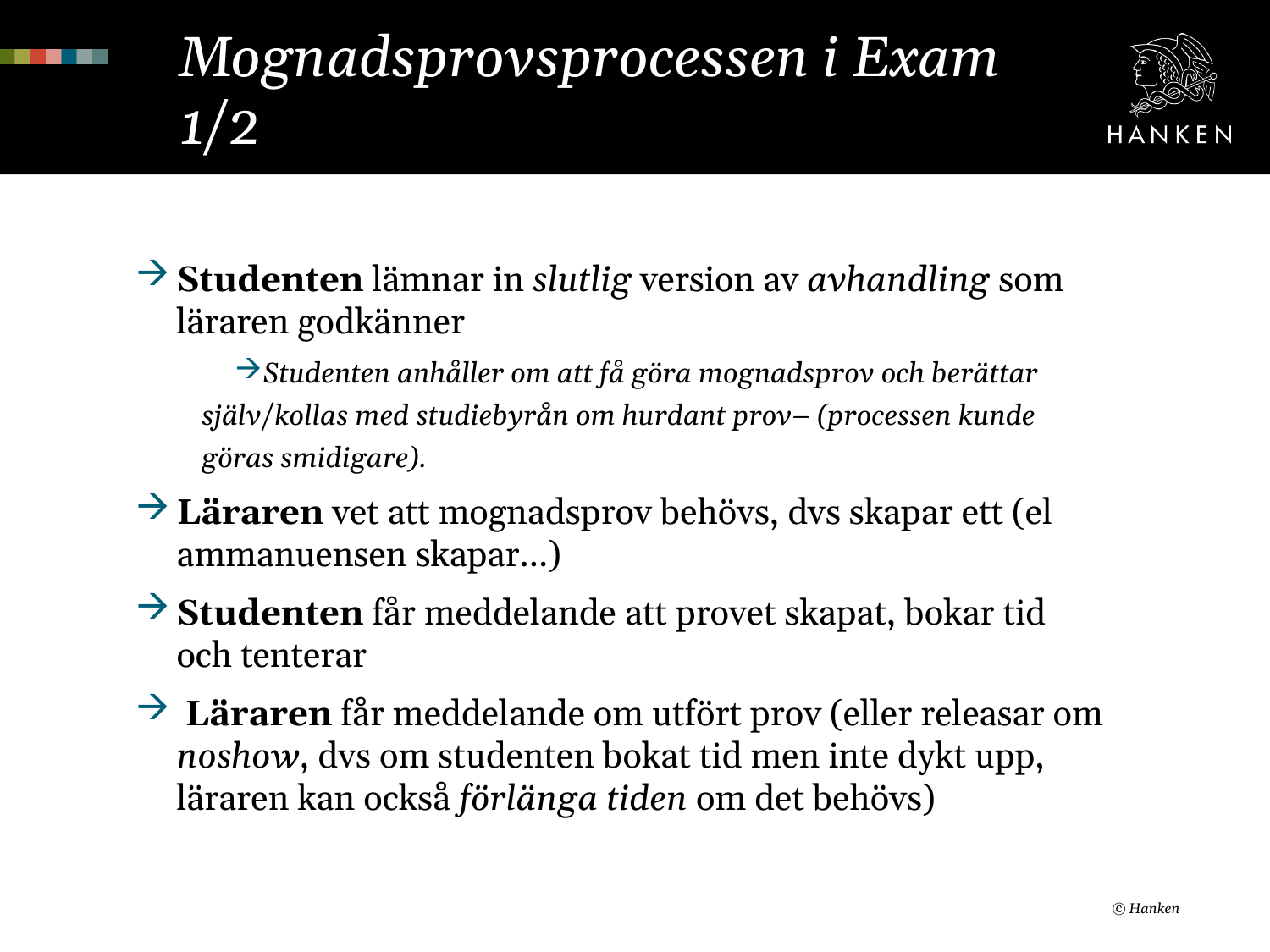

# Mognadsprovsprocessen i Exam 1/2
Studenten lämnar in slutlig version av avhandling som läraren godkänner
Studenten anhåller om att få göra mognadsprov och berättar själv/kollas med studiebyrån om hurdant prov– (processen kunde göras smidigare).
Läraren vet att mognadsprov behövs, dvs skapar ett (el ammanuensen skapar...)
Studenten får meddelande att provet skapat, bokar tid och tenterar
 Läraren får meddelande om utfört prov (eller releasar om noshow, dvs om studenten bokat tid men inte dykt upp, läraren kan också förlänga tiden om det behövs)

© Hanken